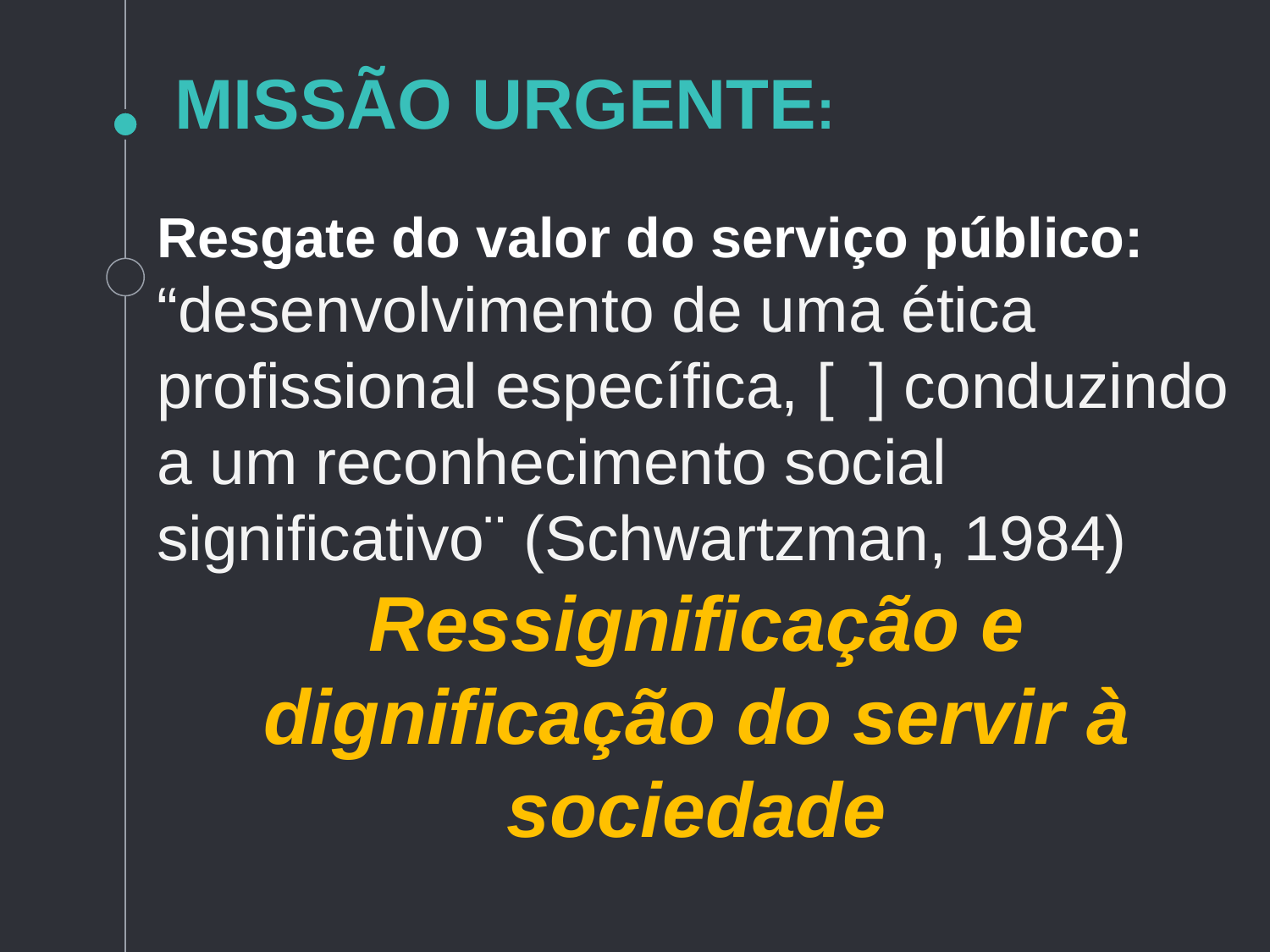

# MISSÃO URGENTE:
Resgate do valor do serviço público:
“desenvolvimento de uma ética profissional específica, [  ] conduzindo a um reconhecimento social significativo¨ (Schwartzman, 1984)
Ressignificação e dignificação do servir à sociedade